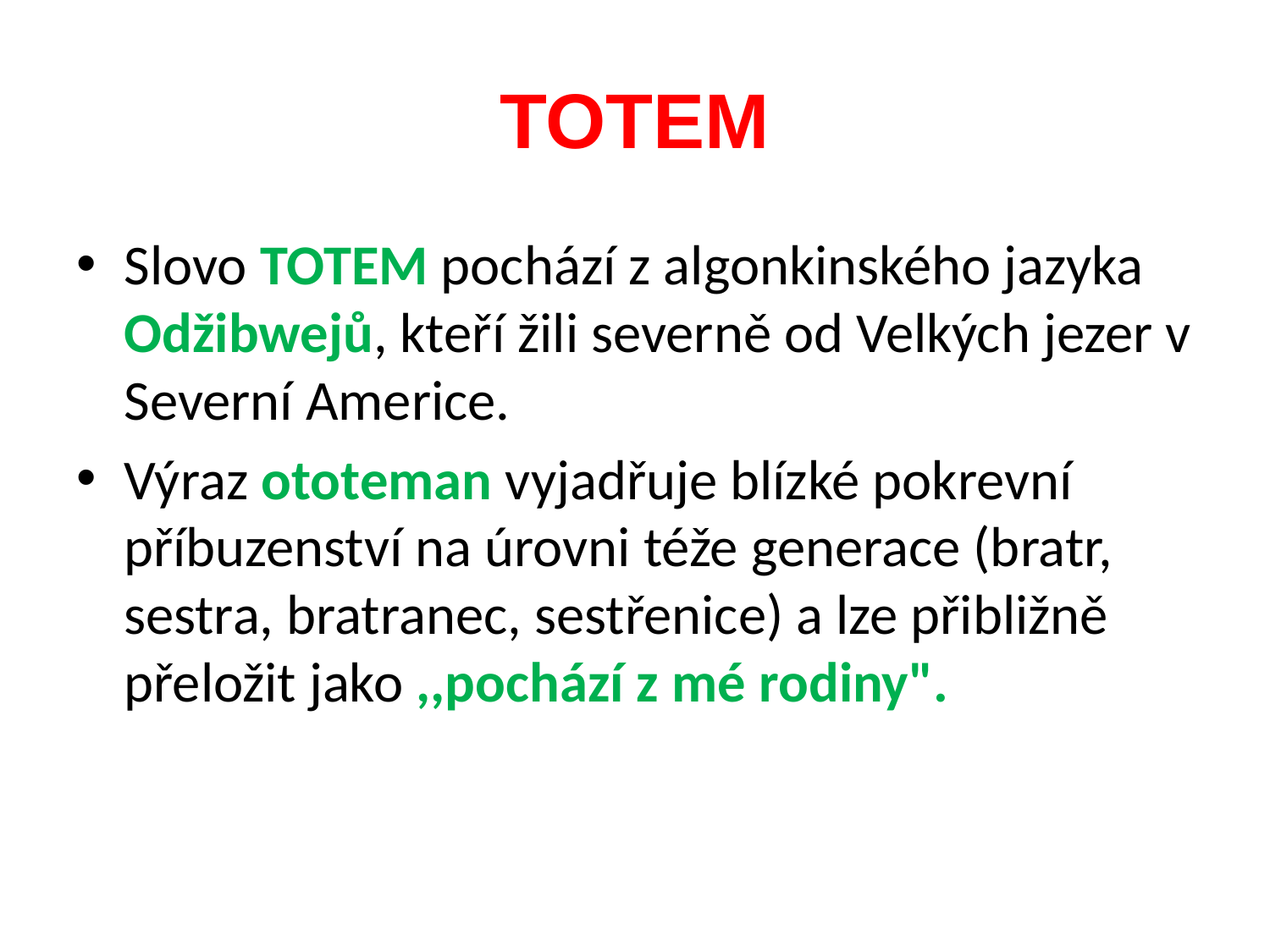

# TOTEM
Slovo TOTEM pochází z algonkinského jazyka Odžibwejů, kteří žili severně od Velkých jezer v Severní Americe.
Výraz ototeman vyjadřuje blízké pokrevní příbuzenství na úrovni téže generace (bratr, sestra, bratranec, sestřenice) a lze přibližně přeložit jako ,,pochází z mé rodiny".